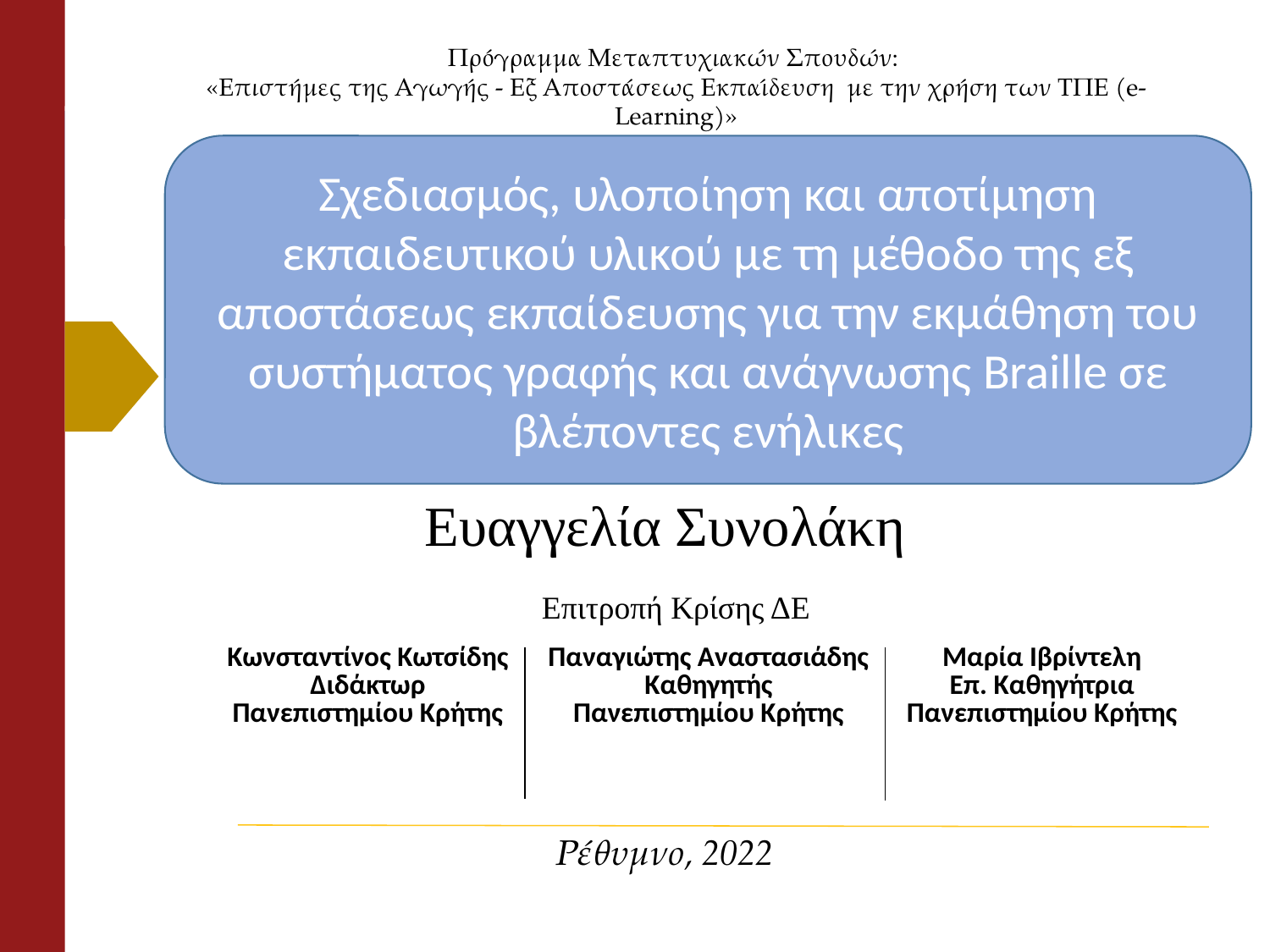

Πρόγραμμα Μεταπτυχιακών Σπουδών:
«Επιστήμες της Αγωγής - Εξ Αποστάσεως Εκπαίδευση  με την χρήση των ΤΠΕ (e-Learning)»
Σχεδιασμός, υλοποίηση και αποτίμηση εκπαιδευτικού υλικού με τη μέθοδο της εξ αποστάσεως εκπαίδευσης για την εκμάθηση του συστήματος γραφής και ανάγνωσης Braille σε βλέποντες ενήλικες
Ευαγγελία Συνολάκη
Επιτροπή Κρίσης ΔΕ
| Κωνσταντίνος Κωτσίδης Διδάκτωρ Πανεπιστημίου Κρήτης | Παναγιώτης Αναστασιάδης Καθηγητής Πανεπιστημίου Κρήτης | Μαρία Ιβρίντελη Επ. Καθηγήτρια Πανεπιστημίου Κρήτης |
| --- | --- | --- |
Ρέθυμνο, 2022